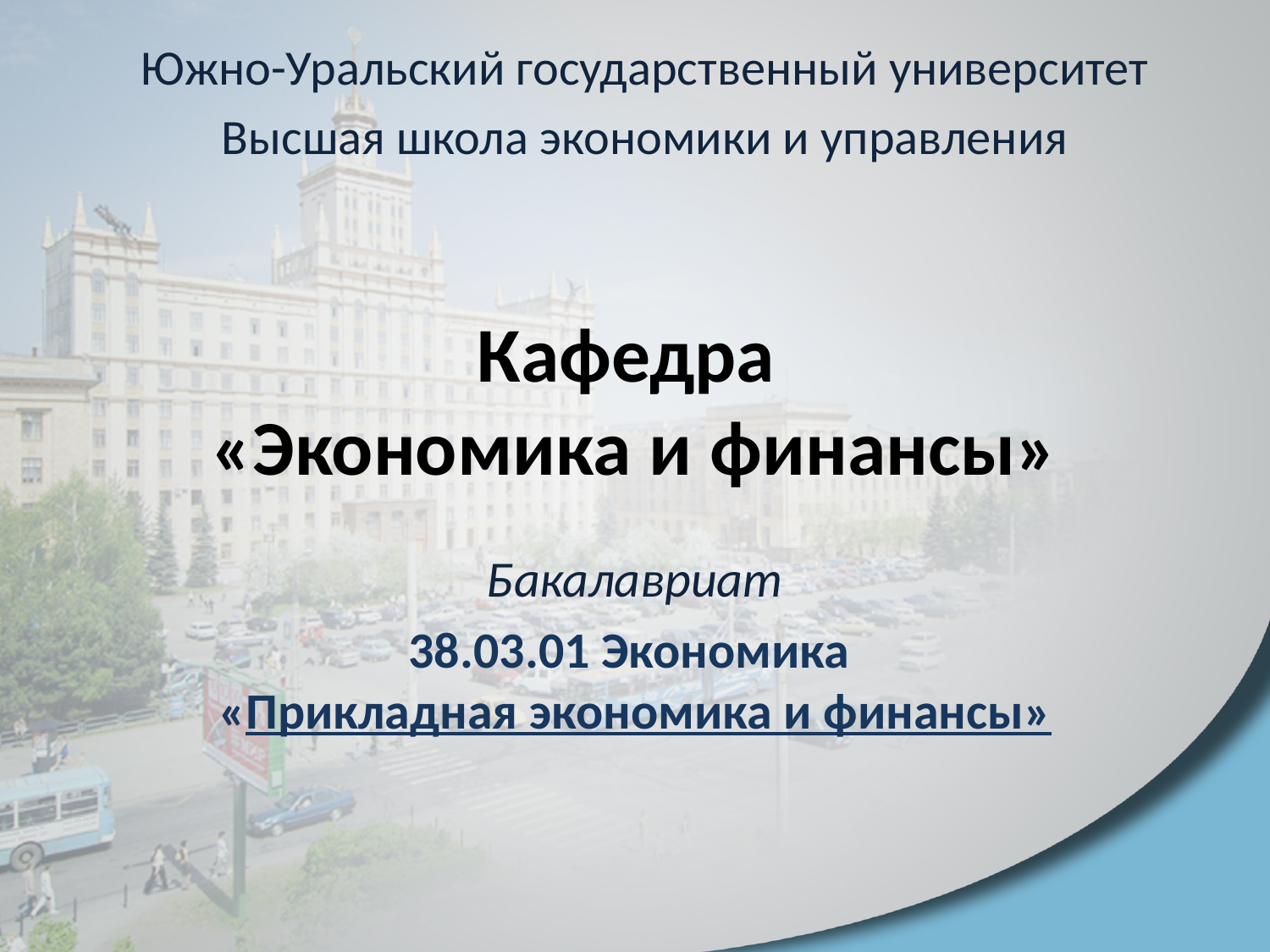

Южно-Уральский государственный университет
Высшая школа экономики и управления
# Кафедра «Экономика и финансы»
Бакалавриат
38.03.01 Экономика
«Прикладная экономика и финансы»